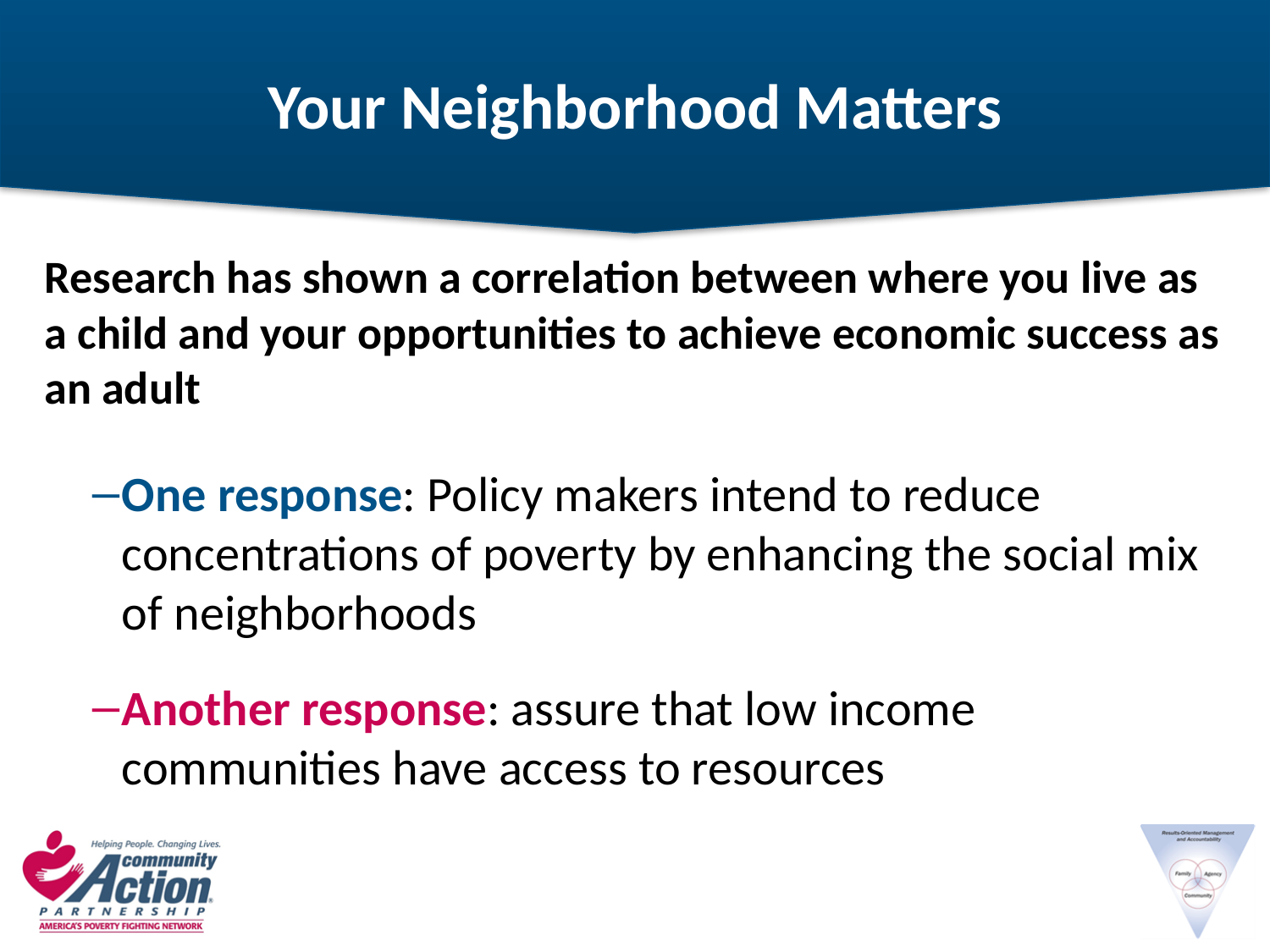

# Your Neighborhood Matters
Research has shown a correlation between where you live as a child and your opportunities to achieve economic success as an adult

One response: Policy makers intend to reduce concentrations of poverty by enhancing the social mix of neighborhoods

Another response: assure that low income communities have access to resources